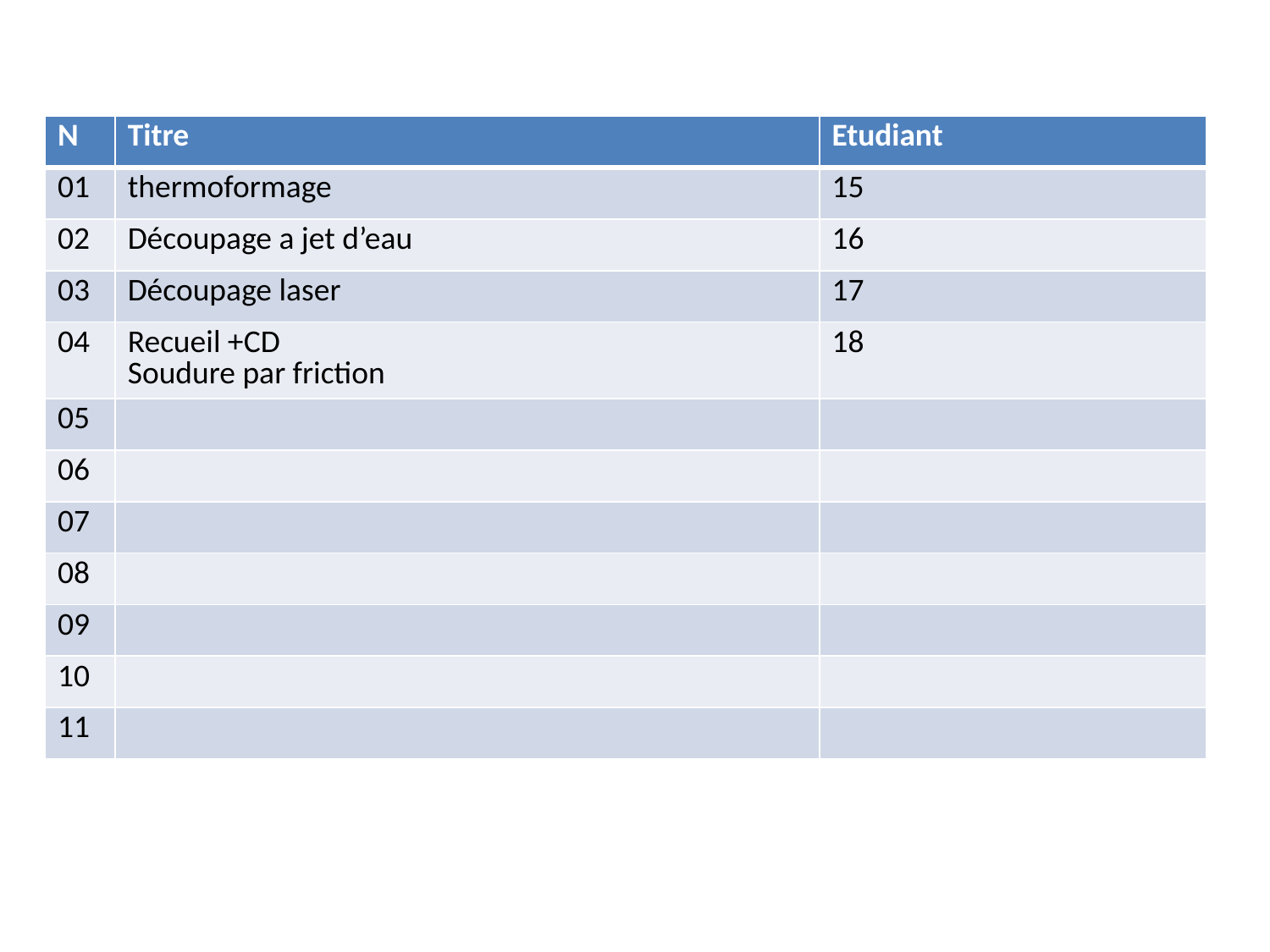

| N | Titre | Etudiant |
| --- | --- | --- |
| 01 | thermoformage | 15 |
| 02 | Découpage a jet d’eau | 16 |
| 03 | Découpage laser | 17 |
| 04 | Recueil +CD Soudure par friction | 18 |
| 05 |  |  |
| 06 |  |  |
| 07 |  |  |
| 08 |  |  |
| 09 |  |  |
| 10 |  |  |
| 11 |  |  |